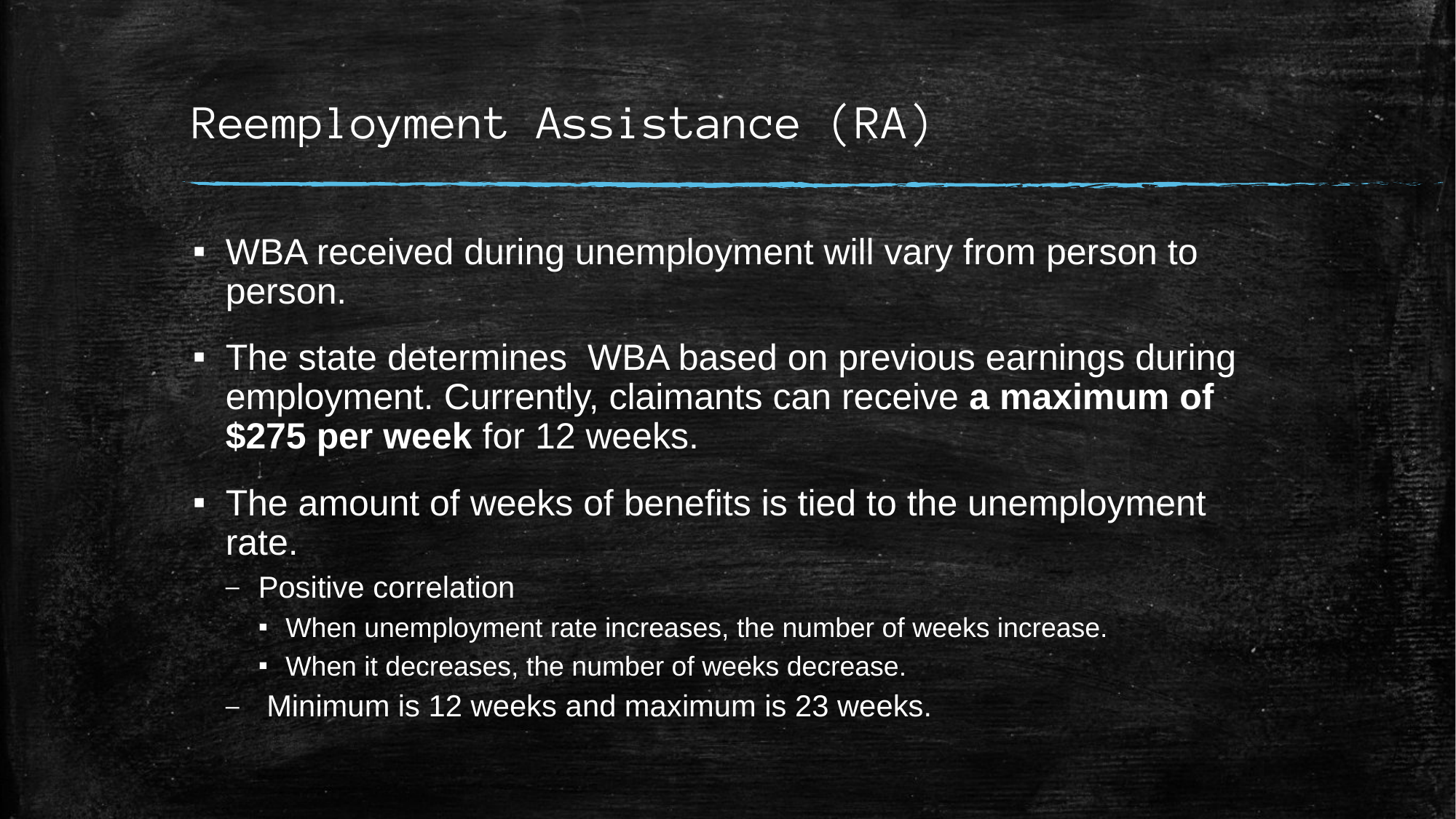

# Reemployment Assistance (RA)
WBA received during unemployment will vary from person to person.
The state determines  WBA based on previous earnings during employment. Currently, claimants can receive a maximum of $275 per week for 12 weeks.
The amount of weeks of benefits is tied to the unemployment rate.
Positive correlation
When unemployment rate increases, the number of weeks increase.
When it decreases, the number of weeks decrease.
 Minimum is 12 weeks and maximum is 23 weeks.